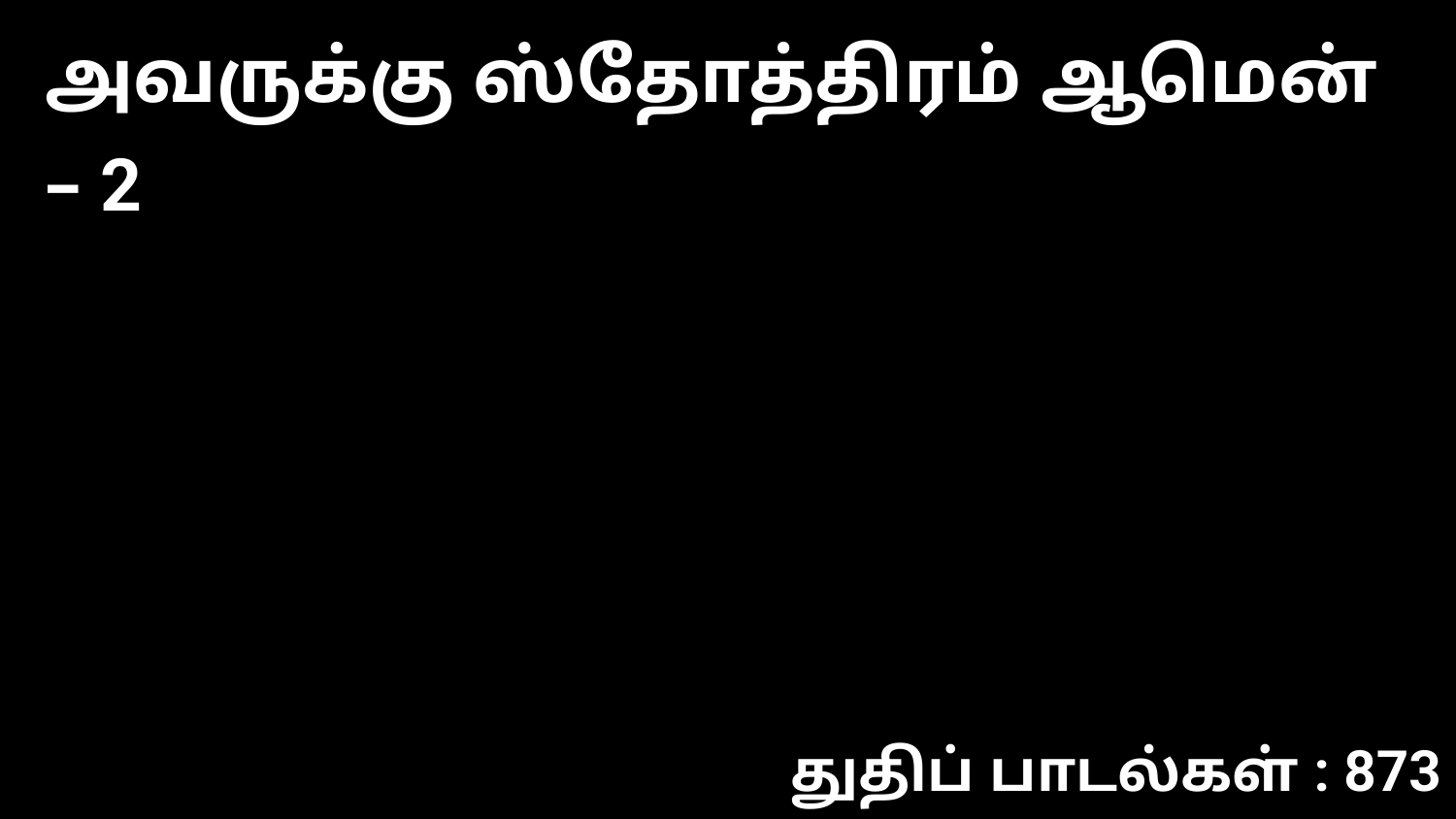

அவருக்கு ஸ்தோத்திரம் ஆமென் – 2
துதிப் பாடல்கள் : 873